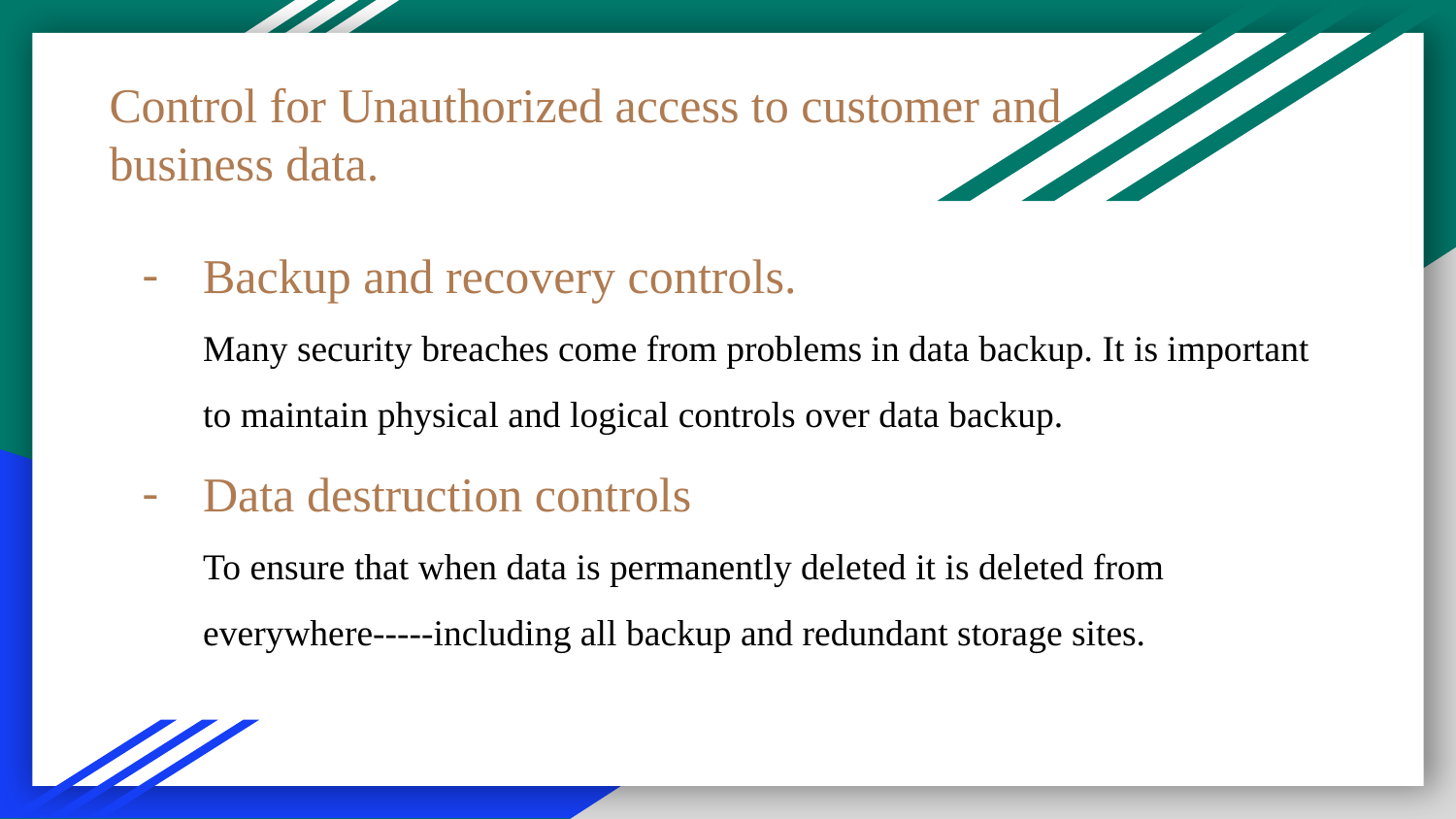

# Control for Unauthorized access to customer and business data.
Backup and recovery controls.
Many security breaches come from problems in data backup. It is important to maintain physical and logical controls over data backup.
Data destruction controls
To ensure that when data is permanently deleted it is deleted from everywhere-----including all backup and redundant storage sites.